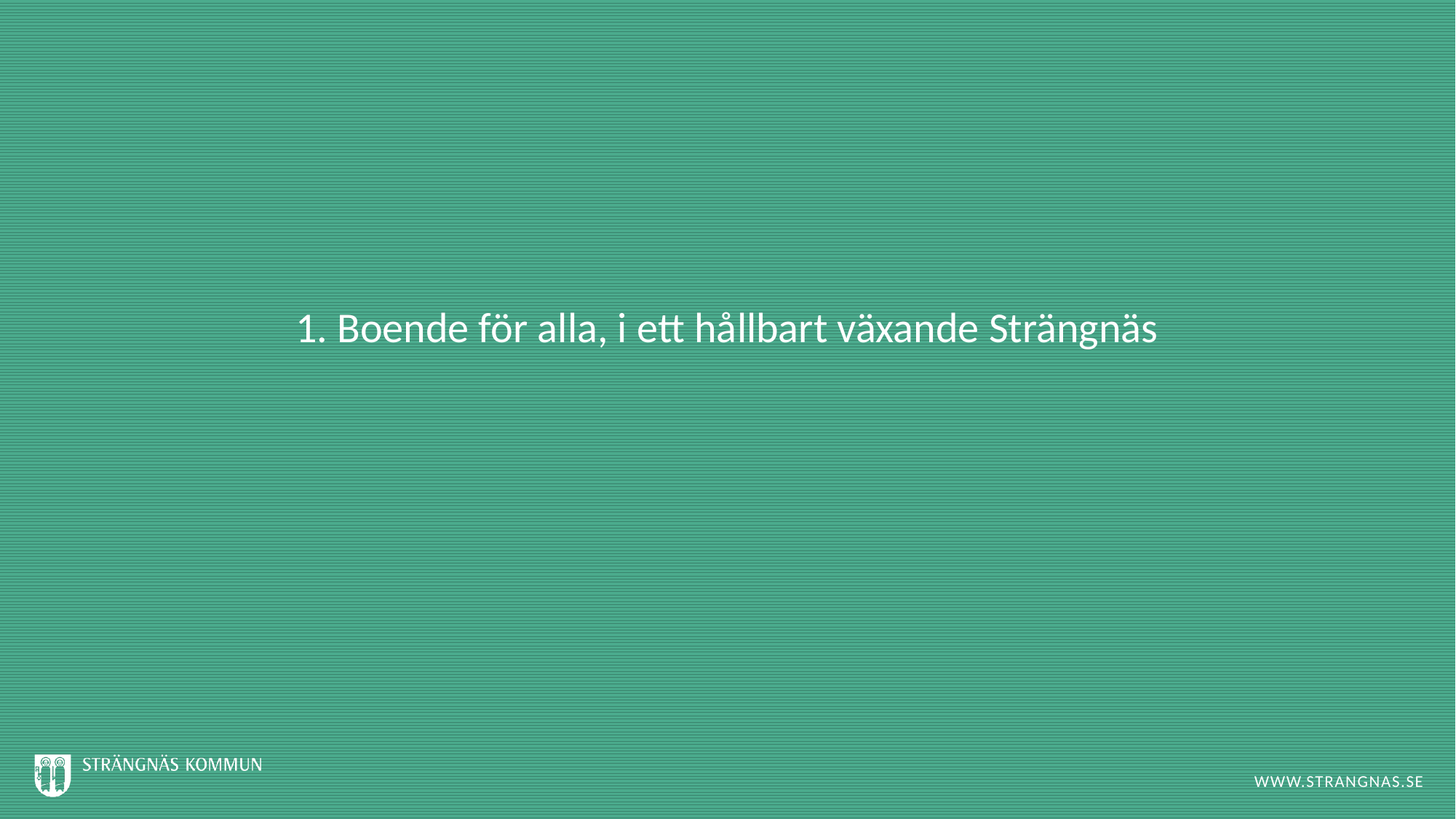

# 1. Boende för alla, i ett hållbart växande Strängnäs